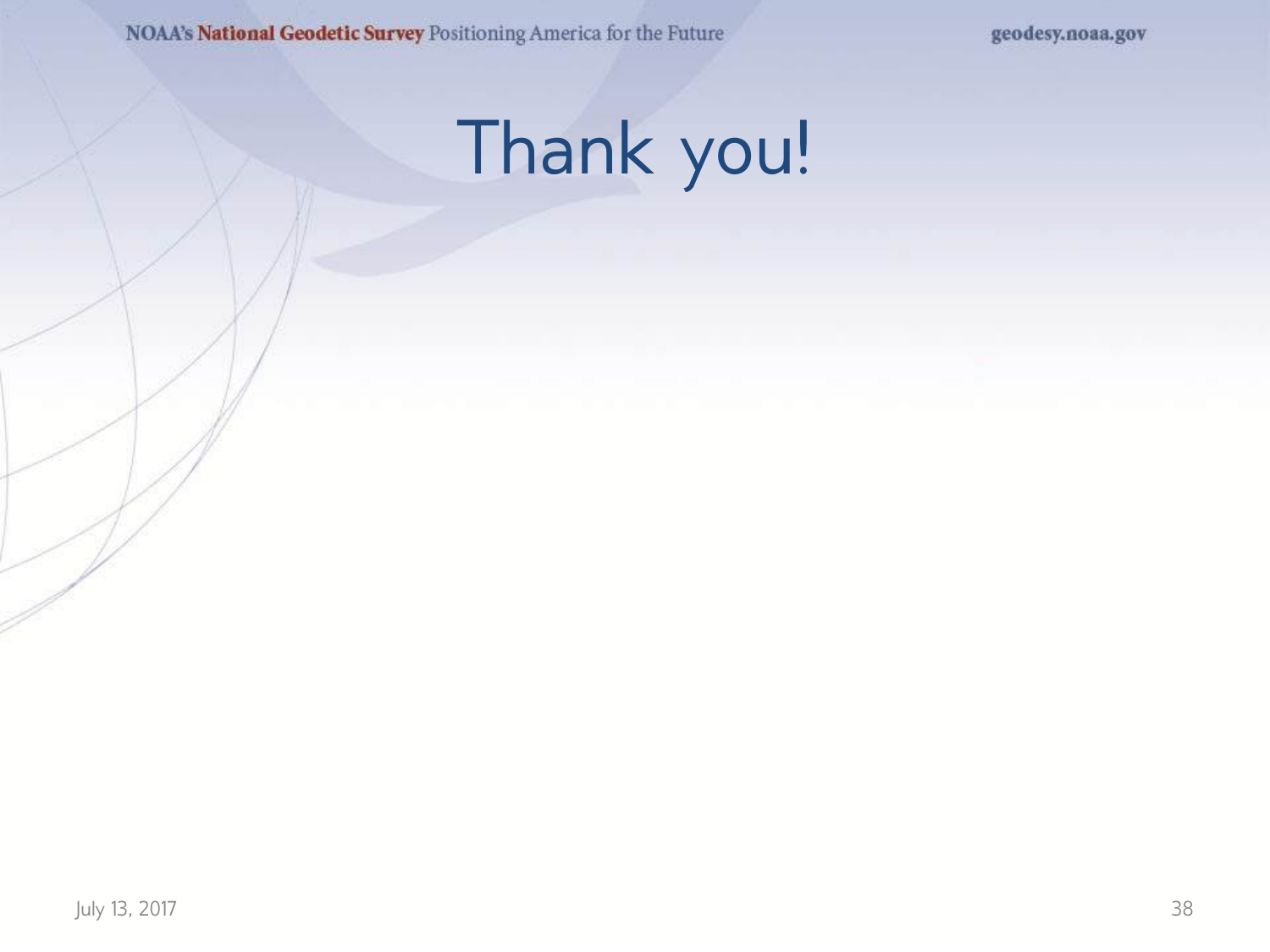

# Thank you!

July 13, 2017
38